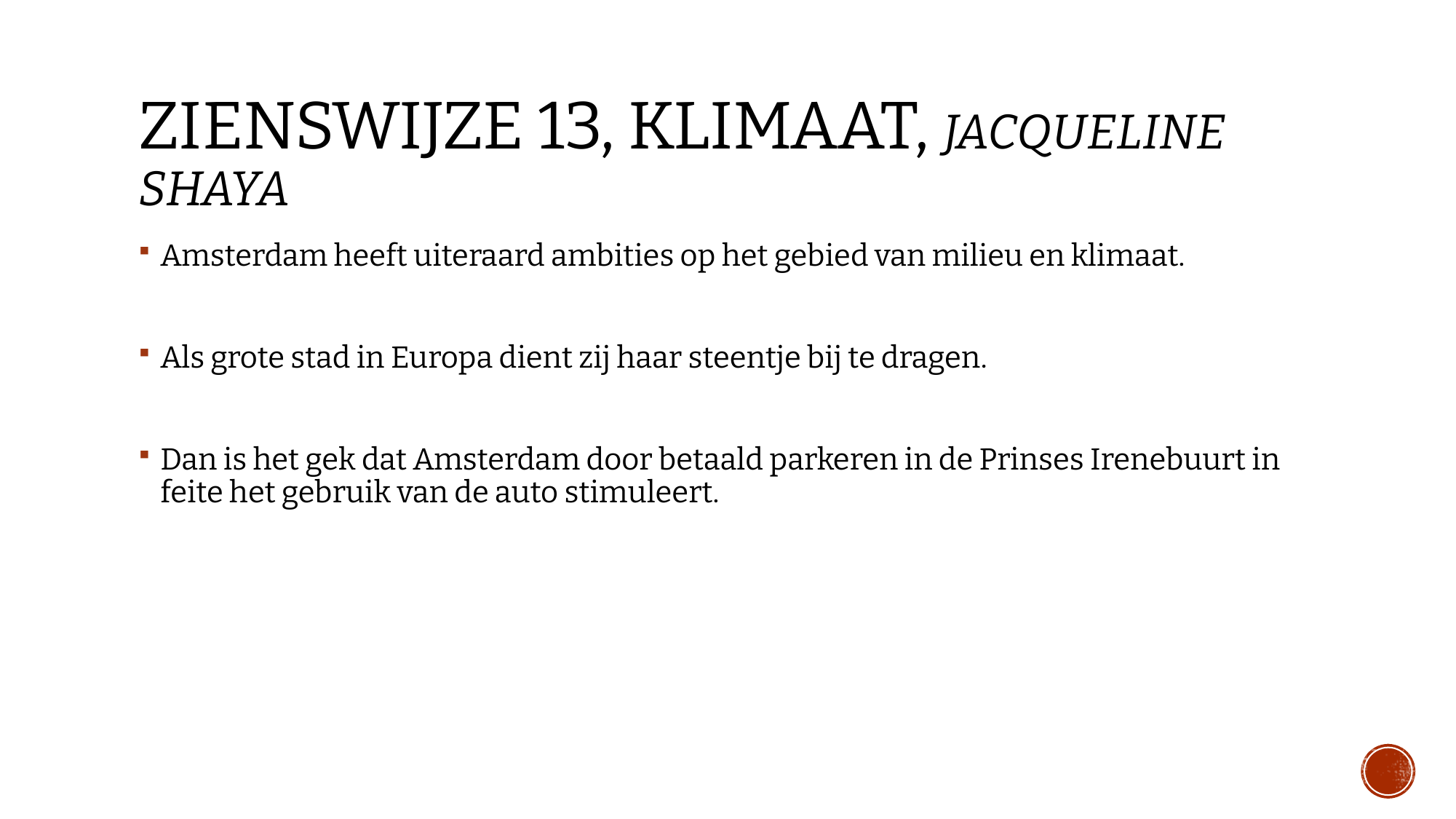

# Zienswijze 13, Klimaat, Jacqueline Shaya
Amsterdam heeft uiteraard ambities op het gebied van milieu en klimaat.

Als grote stad in Europa dient zij haar steentje bij te dragen.

Dan is het gek dat Amsterdam door betaald parkeren in de Prinses Irenebuurt in feite het gebruik van de auto stimuleert.